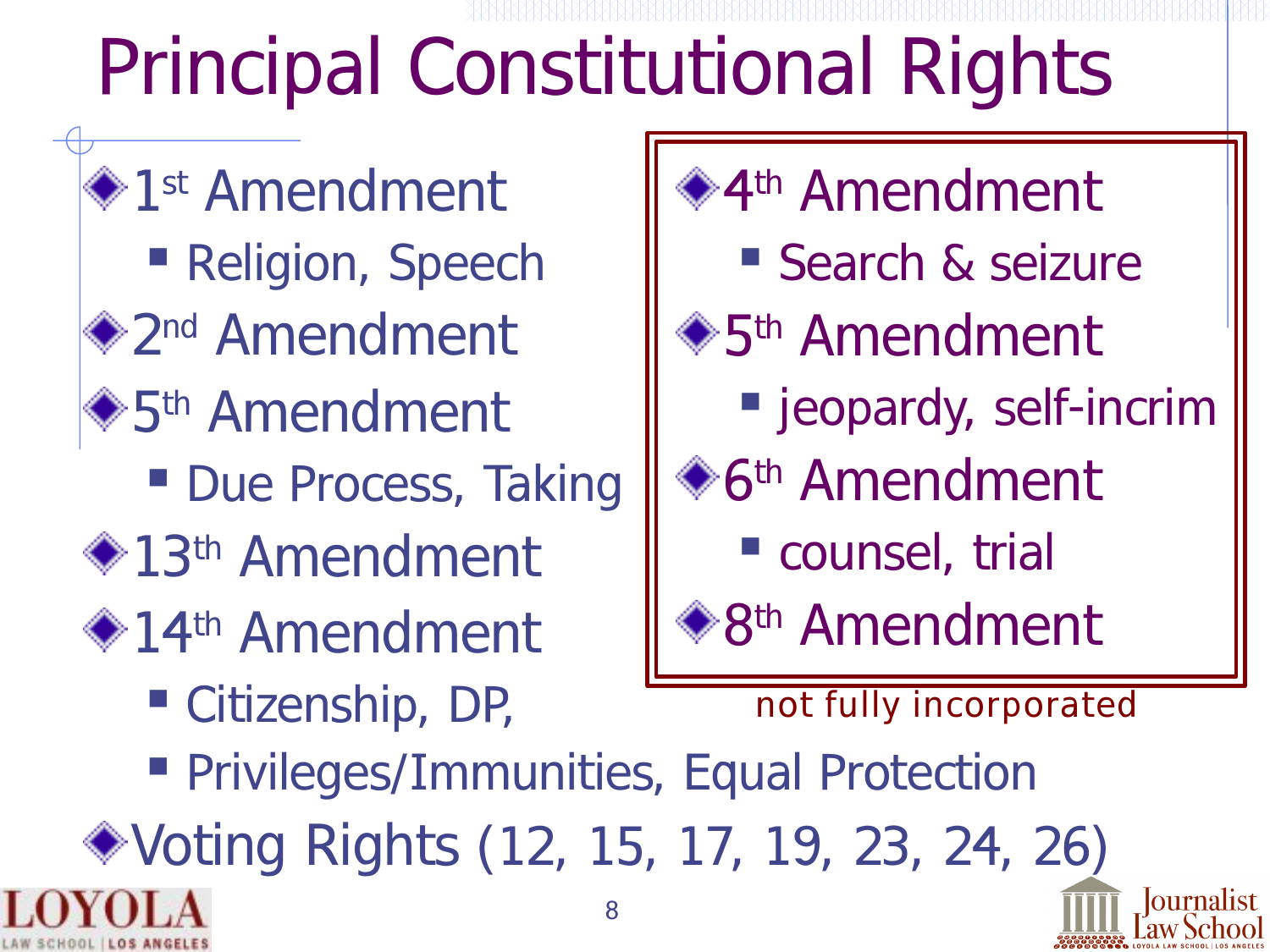

# Principal Constitutional Rights

1st Amendment
Religion, Speech
2nd Amendment
5th Amendment
Due Process, Taking
13th Amendment
14th Amendment
Citizenship, DP,
Privileges/Immunities, Equal Protection
Voting Rights (12, 15, 17, 19, 23, 24, 26)
4th Amendment
Search & seizure
5th Amendment
jeopardy, self-incrim
6th Amendment
counsel, trial
8th Amendment
not fully incorporated
8